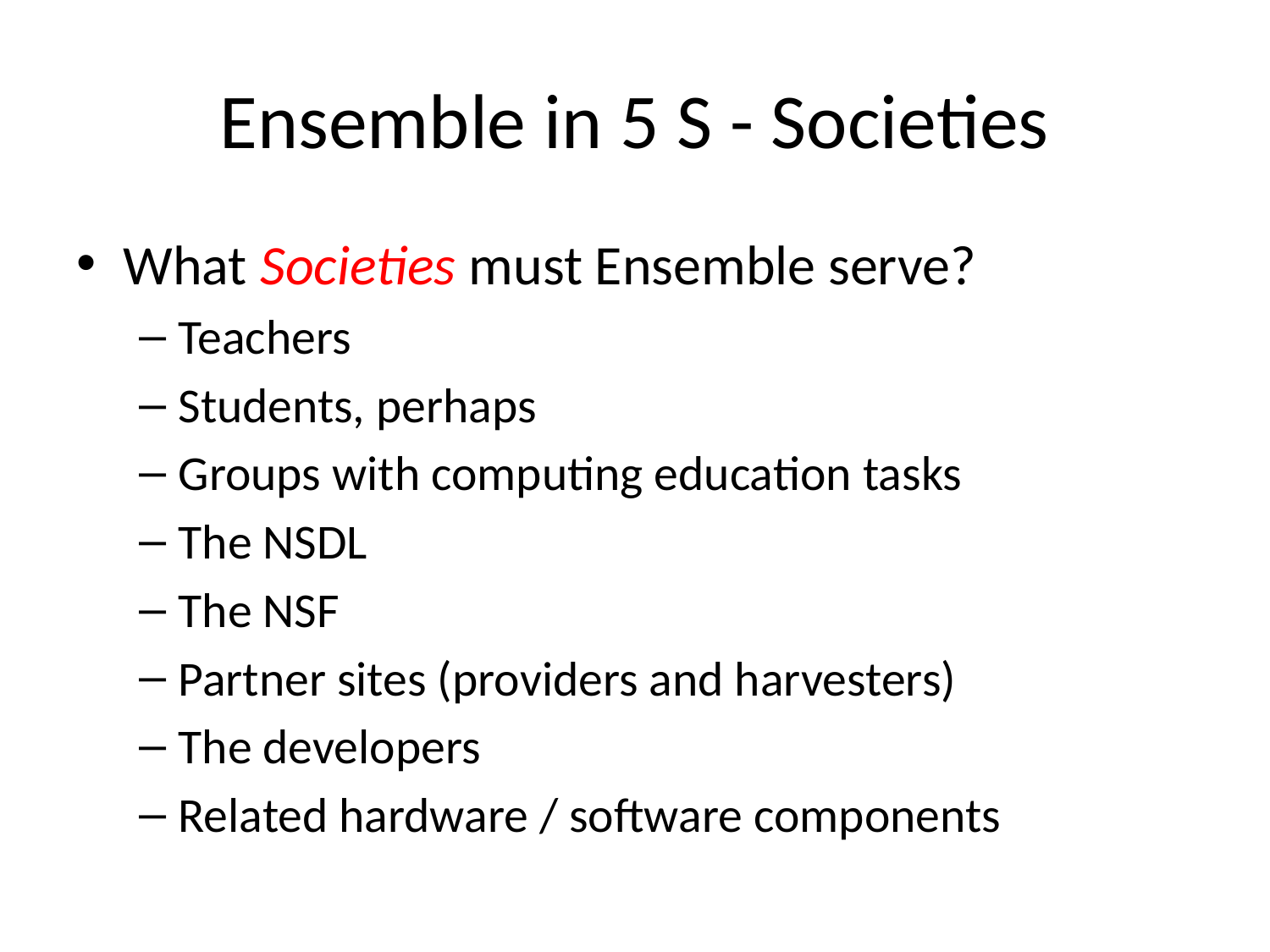

# Ensemble in 5 S - Societies
What Societies must Ensemble serve?
Teachers
Students, perhaps
Groups with computing education tasks
The NSDL
The NSF
Partner sites (providers and harvesters)
The developers
Related hardware / software components